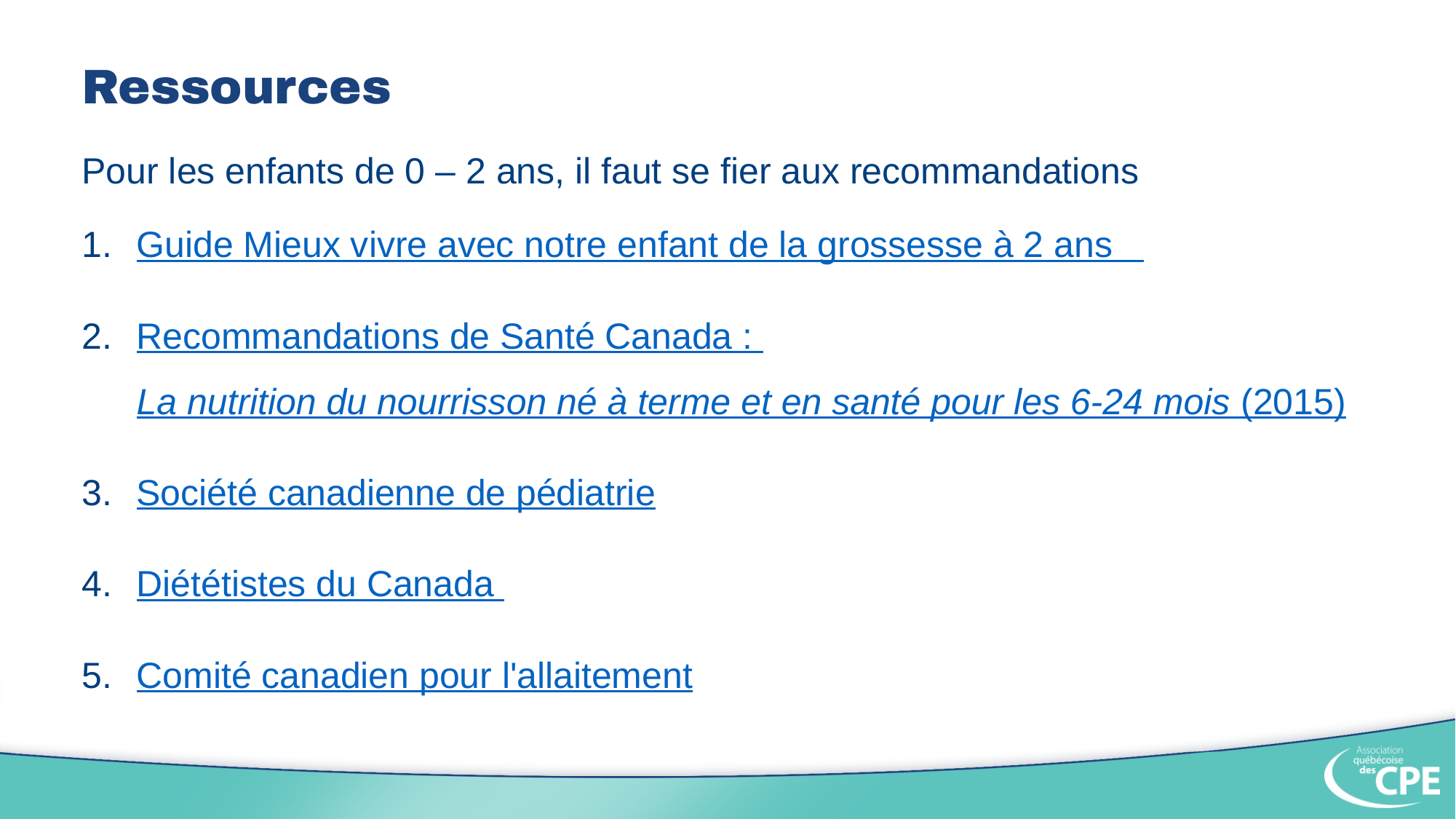

# Ressources
Pour les enfants de 0 – 2 ans, il faut se fier aux recommandations
Guide Mieux vivre avec notre enfant de la grossesse à 2 ans
Recommandations de Santé Canada : La nutrition du nourrisson né à terme et en santé pour les 6-24 mois (2015)
Société canadienne de pédiatrie
Diététistes du Canada
Comité canadien pour l'allaitement